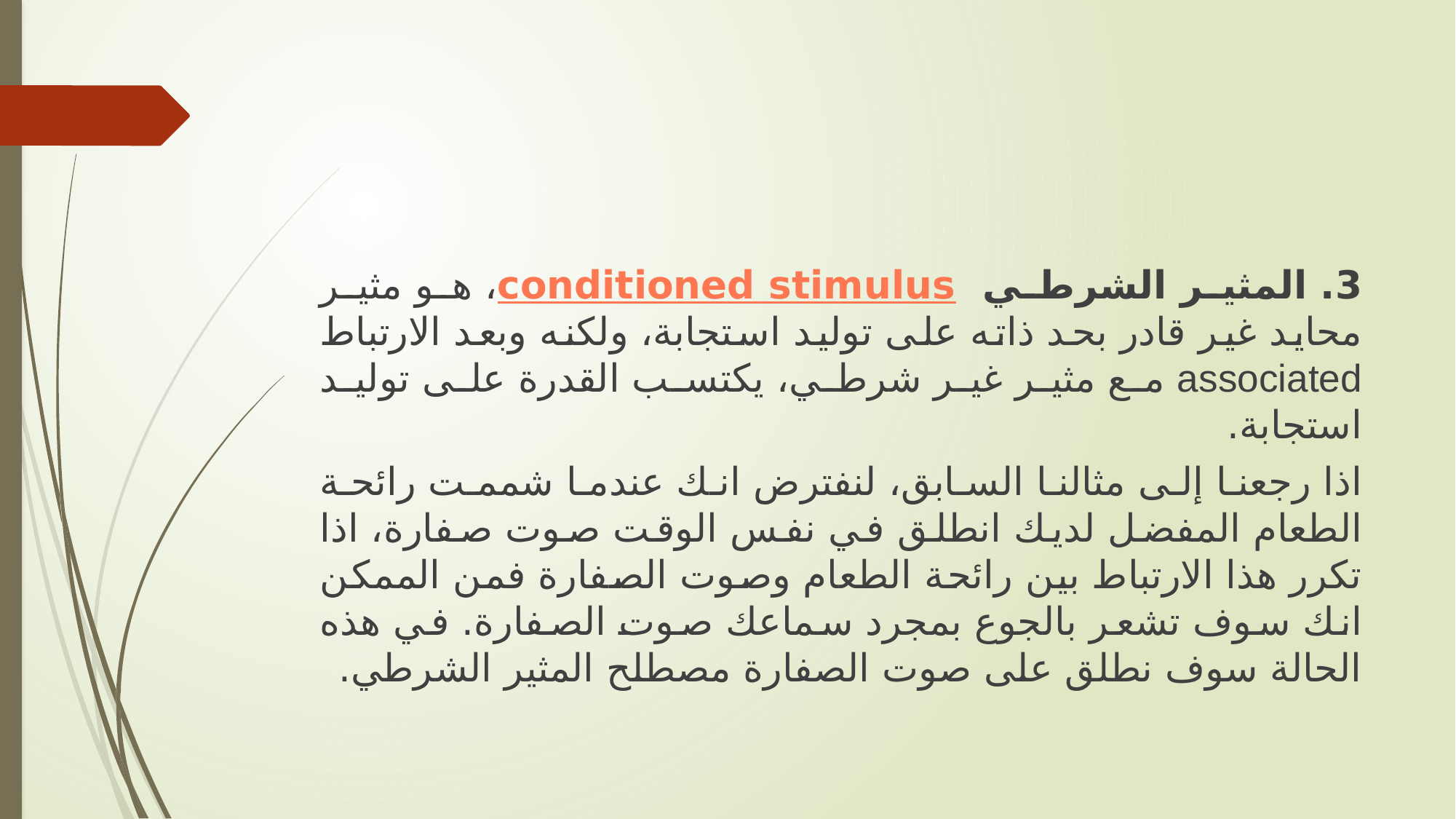

3. المثير الشرطي  conditioned stimulus، هو مثير محايد غير قادر بحد ذاته على توليد استجابة، ولكنه وبعد الارتباط associated مع مثير غير شرطي، يكتسب القدرة على توليد استجابة.
اذا رجعنا إلى مثالنا السابق، لنفترض انك عندما شممت رائحة الطعام المفضل لديك انطلق في نفس الوقت صوت صفارة، اذا تكرر هذا الارتباط بين رائحة الطعام وصوت الصفارة فمن الممكن انك سوف تشعر بالجوع بمجرد سماعك صوت الصفارة. في هذه الحالة سوف نطلق على صوت الصفارة مصطلح المثير الشرطي.